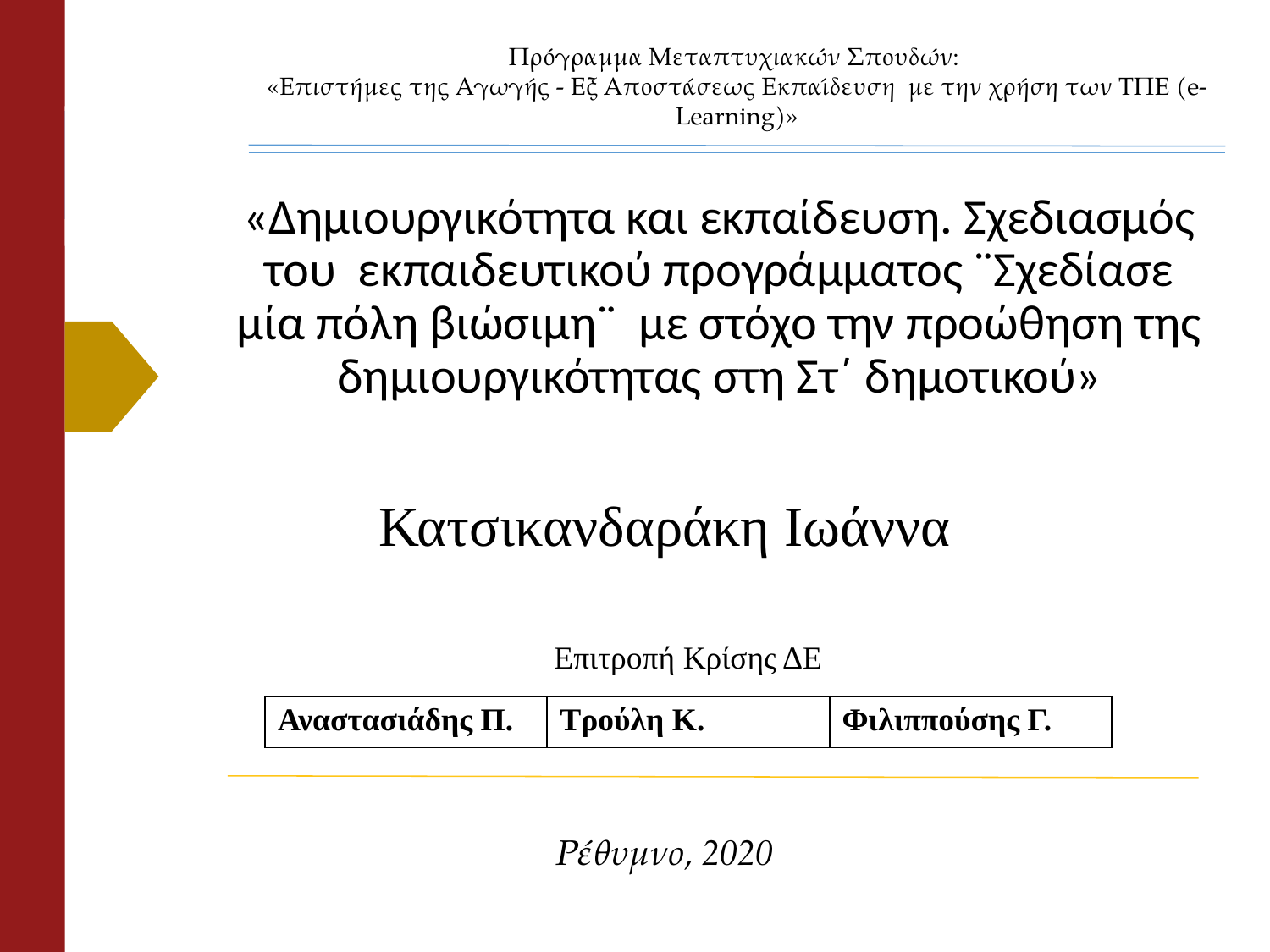

Πρόγραμμα Μεταπτυχιακών Σπουδών:
«Επιστήμες της Αγωγής - Εξ Αποστάσεως Εκπαίδευση  με την χρήση των ΤΠΕ (e-Learning)»
# «Δημιουργικότητα και εκπαίδευση. Σχεδιασμός του  εκπαιδευτικού προγράμματος ¨Σχεδίασε μία πόλη βιώσιμη¨  με στόχο την προώθηση της δημιουργικότητας στη Στ΄ δημοτικού»
Κατσικανδαράκη Ιωάννα
Επιτροπή Κρίσης ΔΕ
| Αναστασιάδης Π. | Τρούλη Κ. | Φιλιππούσης Γ. |
| --- | --- | --- |
Ρέθυμνο, 2020